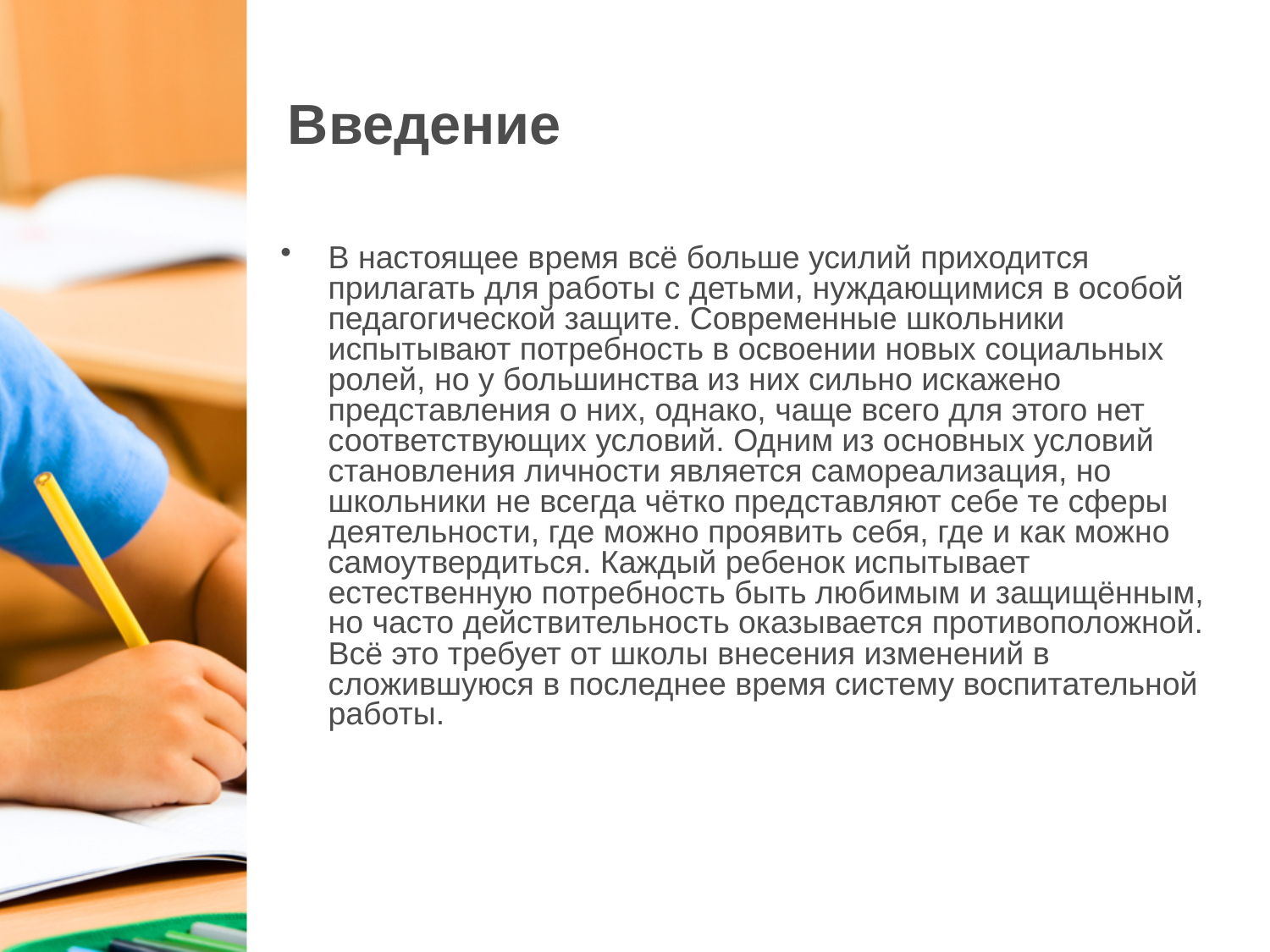

# Введение
В настоящее время всё больше усилий приходится прилагать для работы с детьми, нуждающимися в особой педагогической защите. Современные школьники испытывают потребность в освоении новых социальных ролей, но у большинства из них сильно искажено представления о них, однако, чаще всего для этого нет соответствующих условий. Одним из основных условий становления личности является самореализация, но школьники не всегда чётко представляют себе те сферы деятельности, где можно проявить себя, где и как можно самоутвердиться. Каждый ребенок испытывает естественную потребность быть любимым и защищённым, но часто действительность оказывается противоположной. Всё это требует от школы внесения изменений в сложившуюся в последнее время систему воспитательной работы.